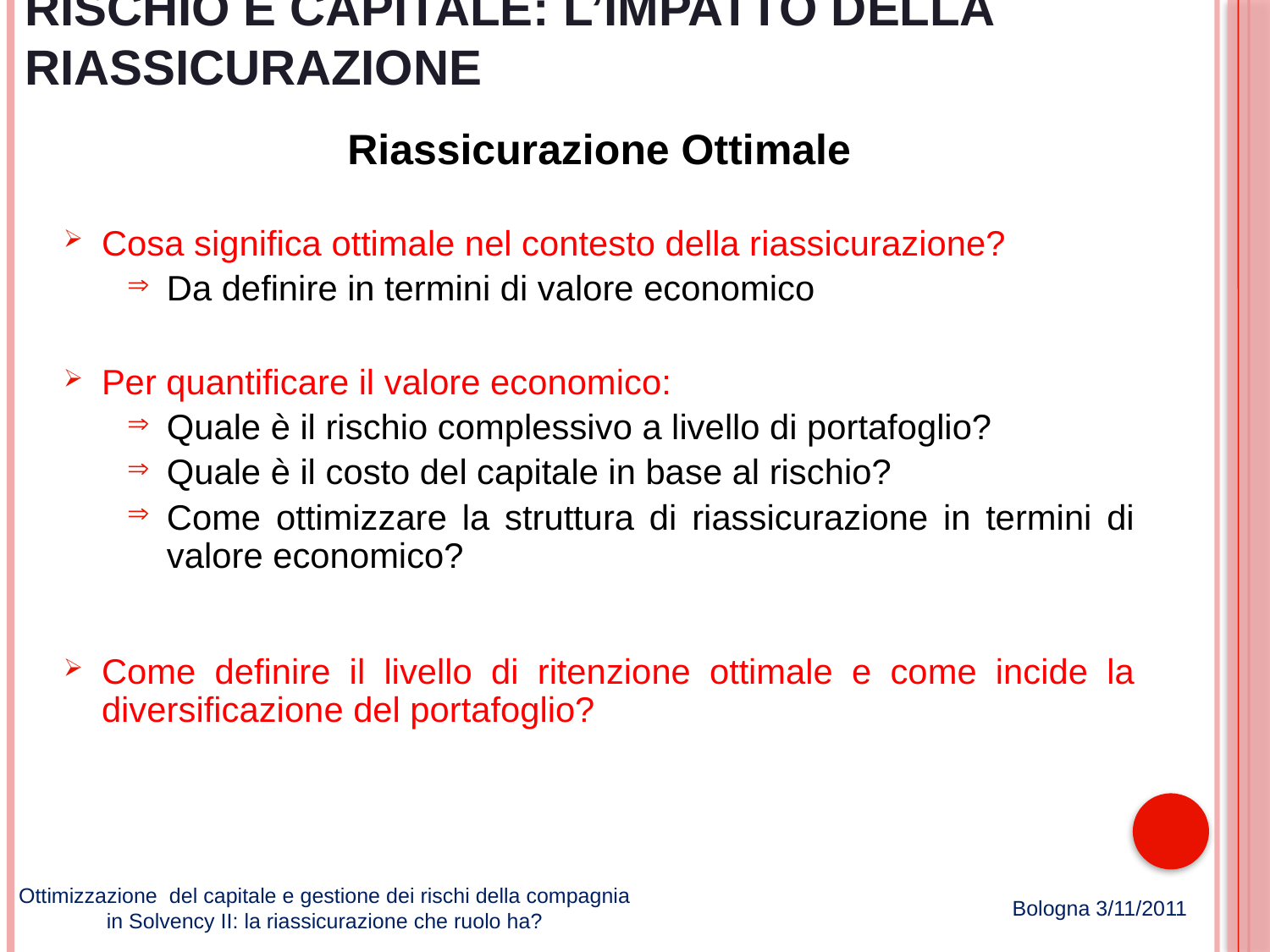

# Rischio e capitale: l’impatto della riassicurazione
Riassicurazione Ottimale

Cosa significa ottimale nel contesto della riassicurazione?
Da definire in termini di valore economico

Per quantificare il valore economico:
Quale è il rischio complessivo a livello di portafoglio?
Quale è il costo del capitale in base al rischio?
Come ottimizzare la struttura di riassicurazione in termini di valore economico?

Come definire il livello di ritenzione ottimale e come incide la diversificazione del portafoglio?
Ottimizzazione  del capitale e gestione dei rischi della compagnia in Solvency II: la riassicurazione che ruolo ha?
Bologna 3/11/2011